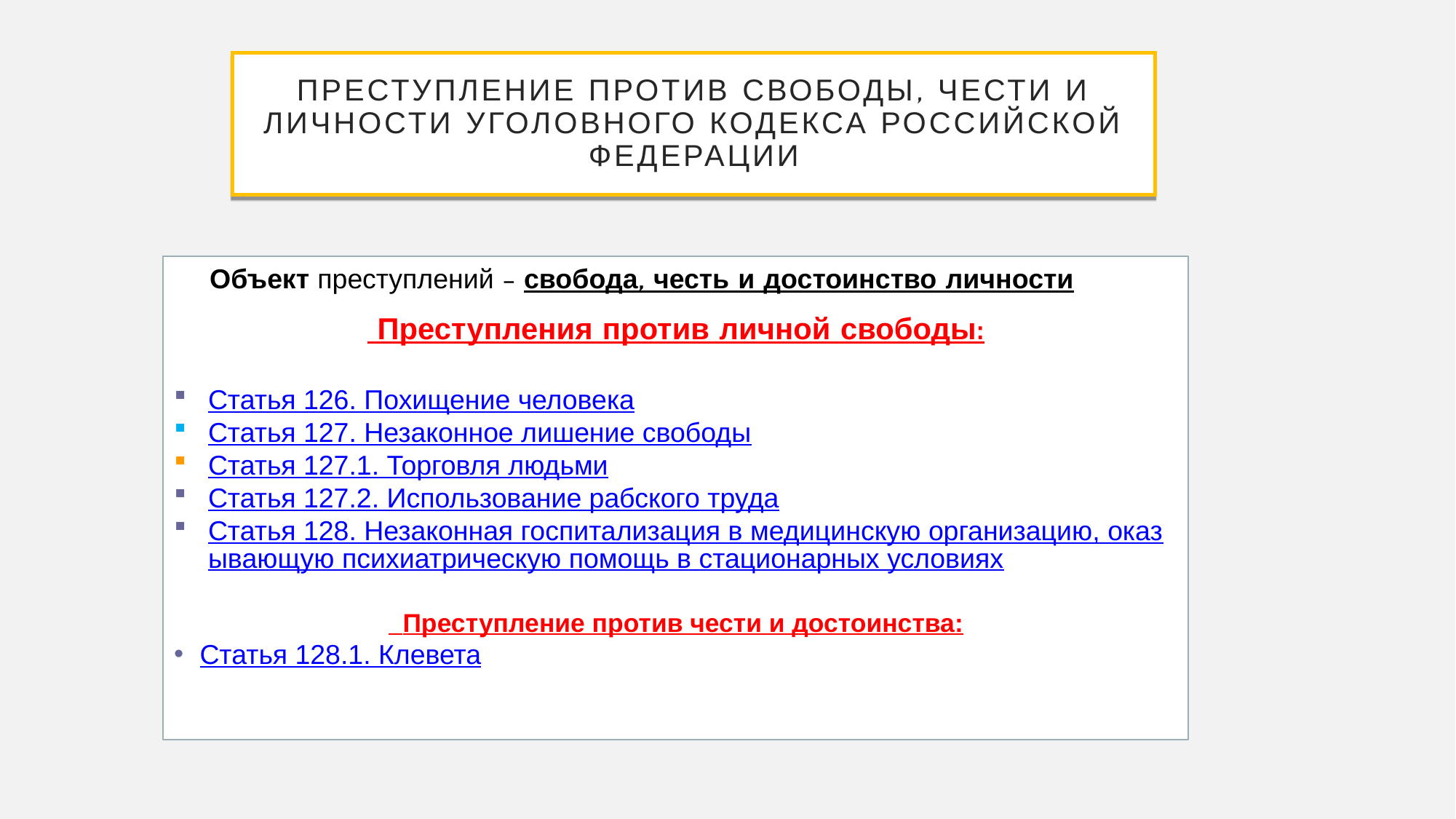

Преступление против свободы, чести и личности Уголовного кодекса Российской федерации
    Объект преступлений – свобода, честь и достоинство личности
 Преступления против личной свободы:

Статья 126. Похищение человека
Статья 127. Незаконное лишение свободы
Статья 127.1. Торговля людьми
Статья 127.2. Использование рабского труда
Статья 128. Незаконная госпитализация в медицинскую организацию, оказывающую психиатрическую помощь в стационарных условиях

  Преступление против чести и достоинства:
Статья 128.1. Клевета